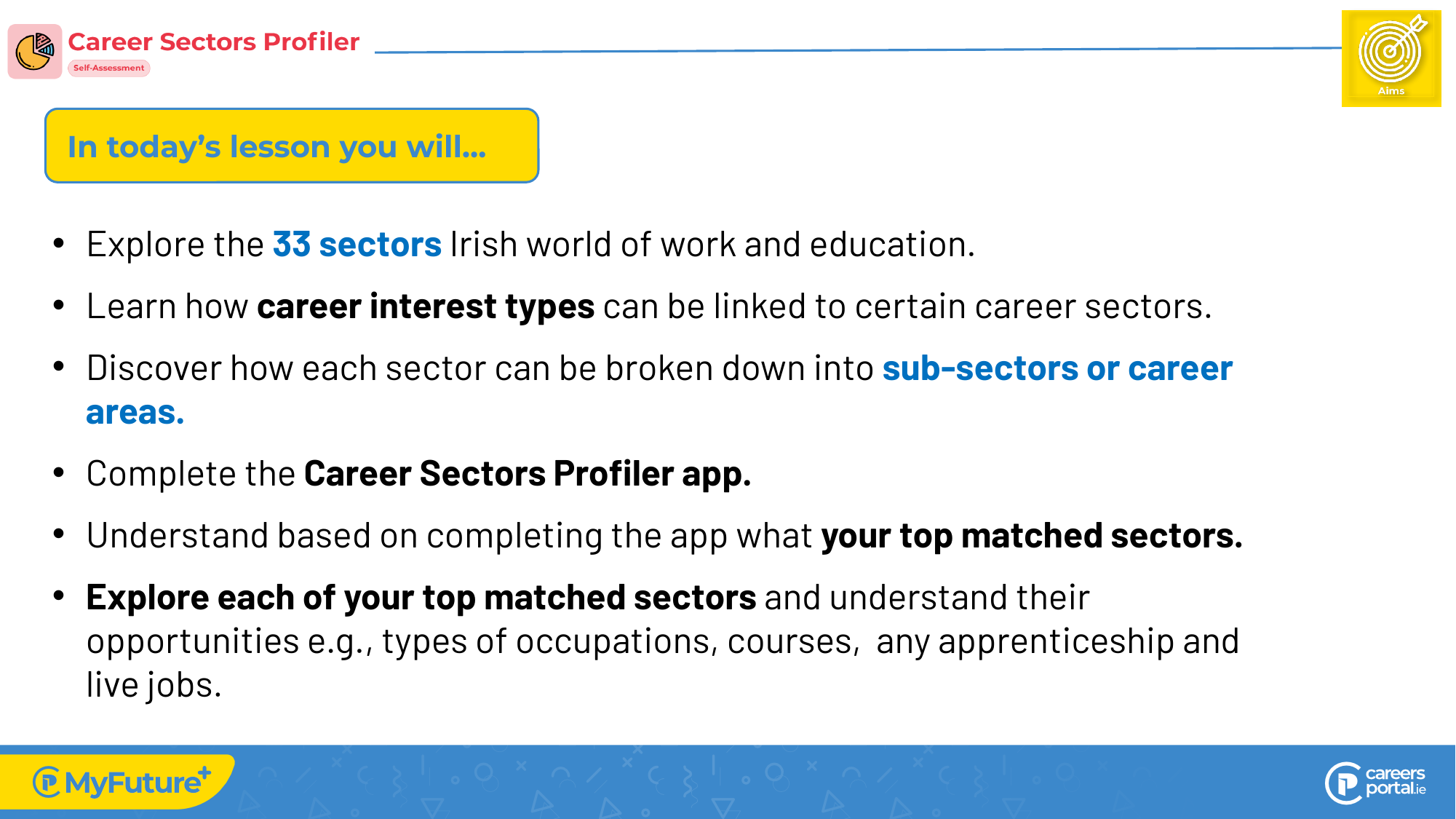

Explore the 33 sectors Irish world of work and education.
Learn how career interest types can be linked to certain career sectors.
Discover how each sector can be broken down into sub-sectors or career areas.
Complete the Career Sectors Profiler app.
Understand based on completing the app what your top matched sectors.
Explore each of your top matched sectors and understand their opportunities e.g., types of occupations, courses,  any apprenticeship and live jobs.